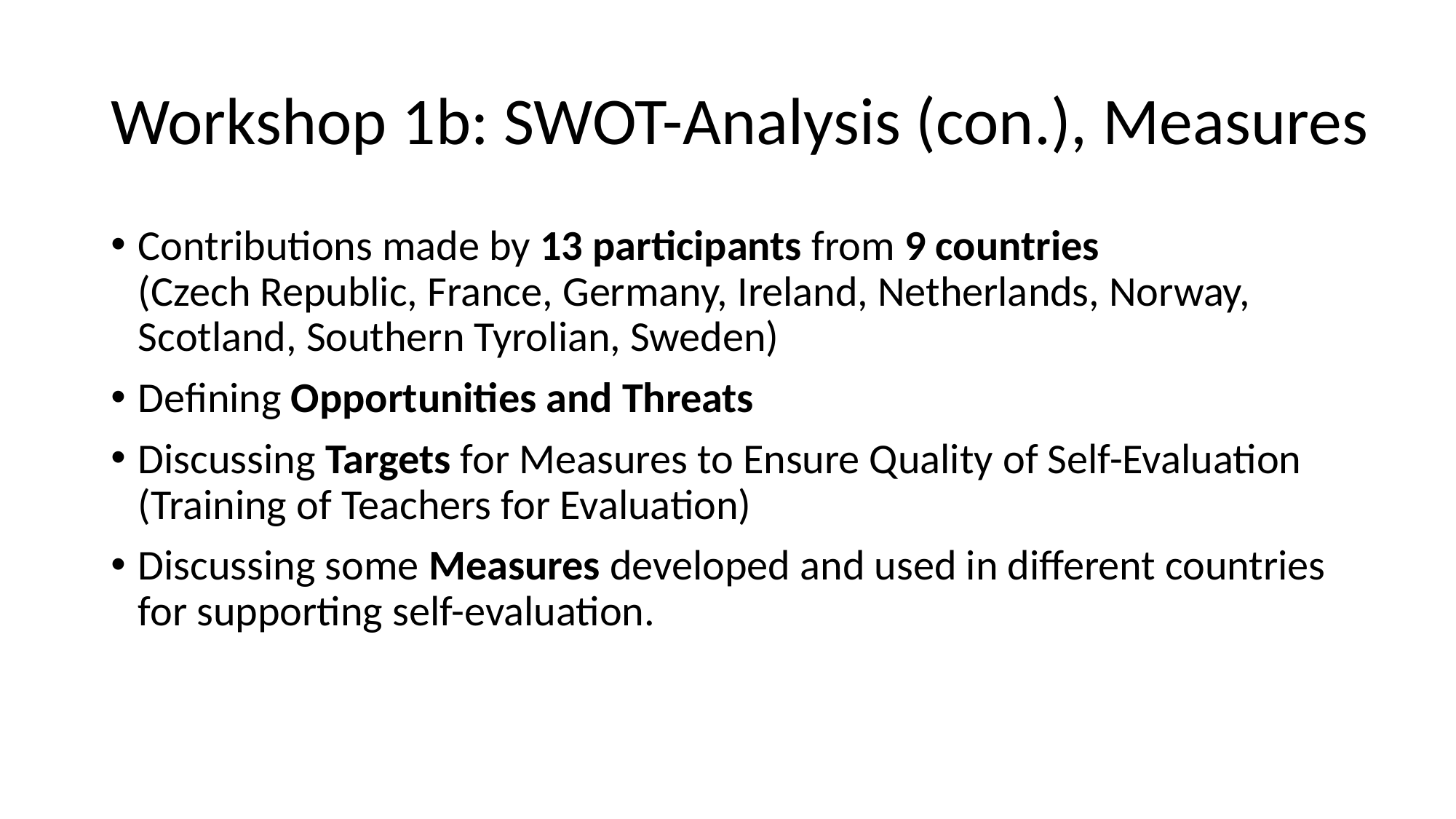

# Workshop 1b: SWOT-Analysis (con.), Measures
Contributions made by 13 participants from 9 countries
(Czech Republic, France, Germany, Ireland, Netherlands, Norway, Scotland, Southern Tyrolian, Sweden)
Defining Opportunities and Threats
Discussing Targets for Measures to Ensure Quality of Self-Evaluation (Training of Teachers for Evaluation)
Discussing some Measures developed and used in different countries for supporting self-evaluation.